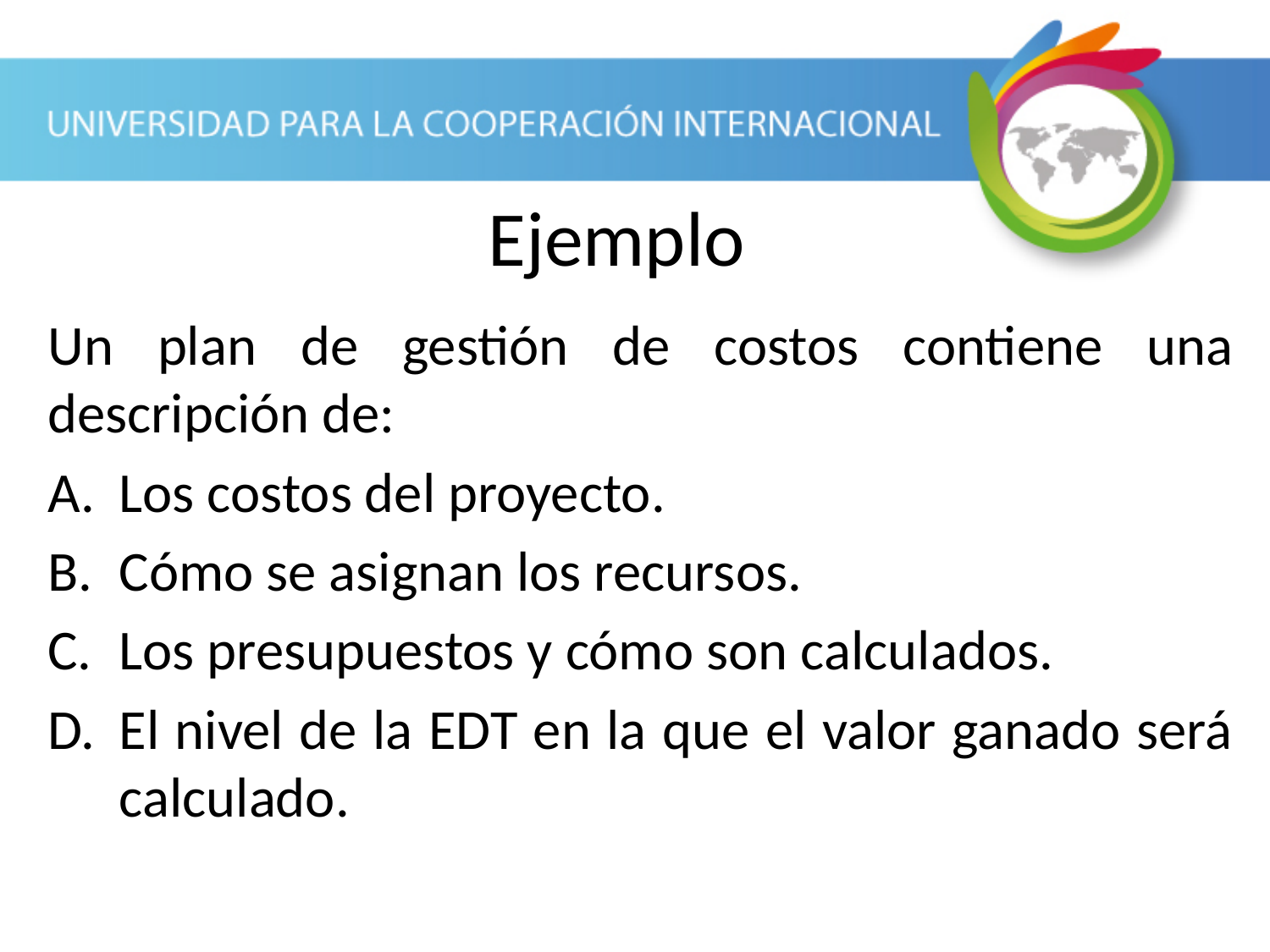

Ejemplo
Un plan de gestión de costos contiene una descripción de:
Los costos del proyecto.
Cómo se asignan los recursos.
Los presupuestos y cómo son calculados.
El nivel de la EDT en la que el valor ganado será calculado.